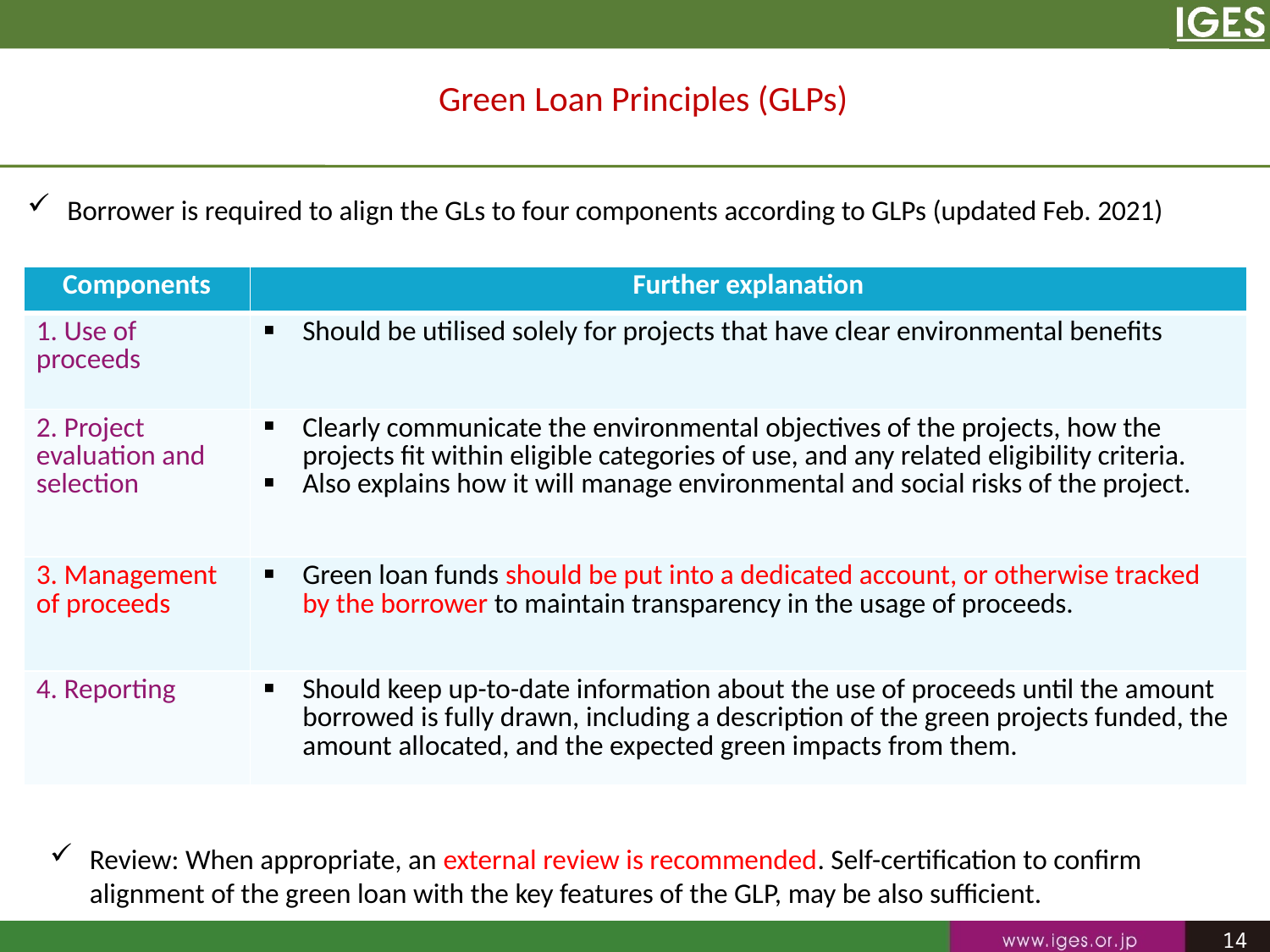

# Green Loan Principles (GLPs)
Borrower is required to align the GLs to four components according to GLPs (updated Feb. 2021)
| Components | Further explanation |
| --- | --- |
| 1. Use of proceeds | Should be utilised solely for projects that have clear environmental benefits |
| 2. Project evaluation and selection | Clearly communicate the environmental objectives of the projects, how the projects fit within eligible categories of use, and any related eligibility criteria. Also explains how it will manage environmental and social risks of the project. |
| 3. Management of proceeds | Green loan funds should be put into a dedicated account, or otherwise tracked by the borrower to maintain transparency in the usage of proceeds. |
| 4. Reporting | Should keep up-to-date information about the use of proceeds until the amount borrowed is fully drawn, including a description of the green projects funded, the amount allocated, and the expected green impacts from them. |
Review: When appropriate, an external review is recommended. Self-certification to confirm alignment of the green loan with the key features of the GLP, may be also sufficient.